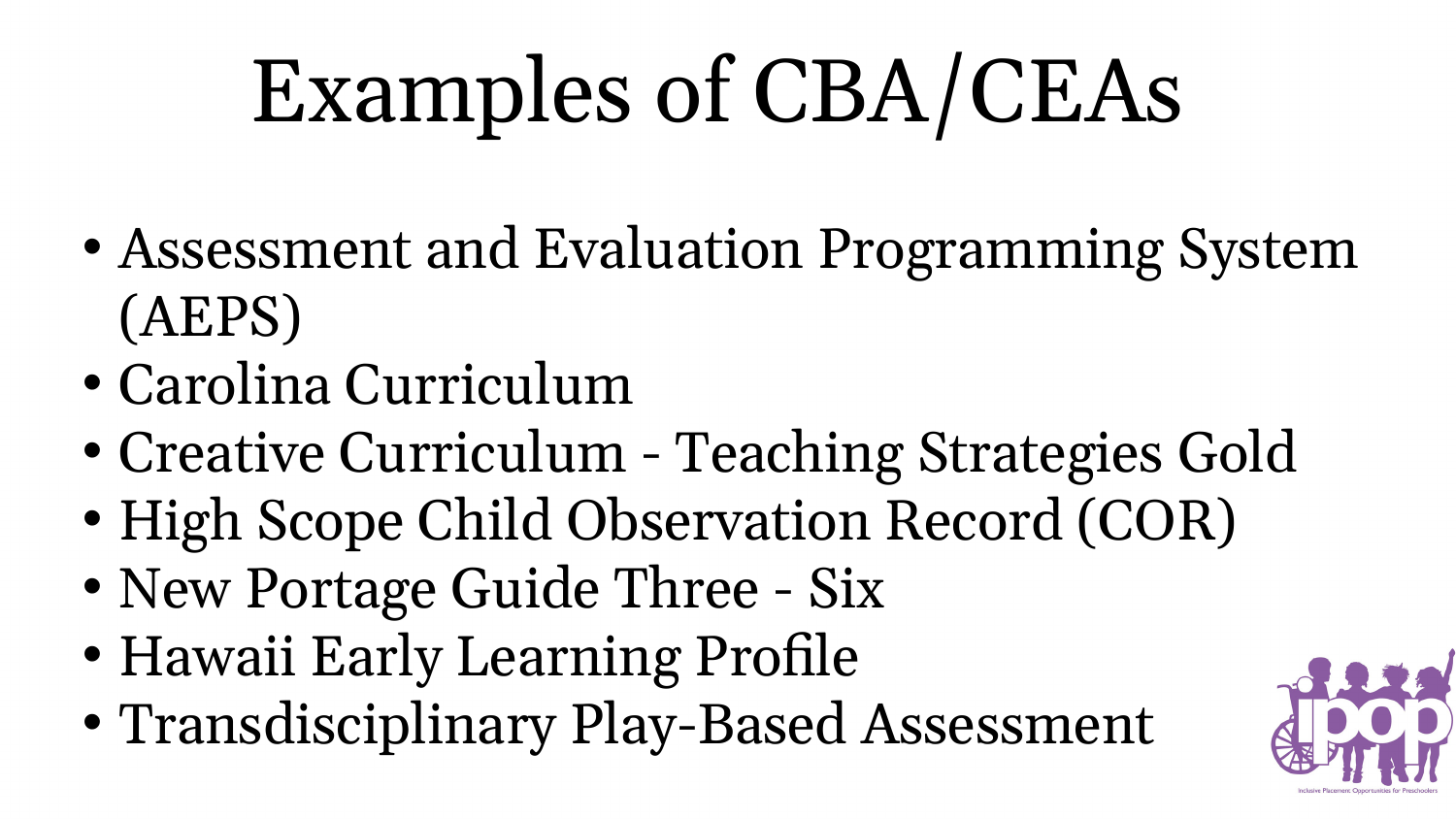

# Examples of CBA/CEAs
Assessment and Evaluation Programming System (AEPS)
Carolina Curriculum
Creative Curriculum - Teaching Strategies Gold
High Scope Child Observation Record (COR)
New Portage Guide Three - Six
Hawaii Early Learning Profile
Transdisciplinary Play-Based Assessment